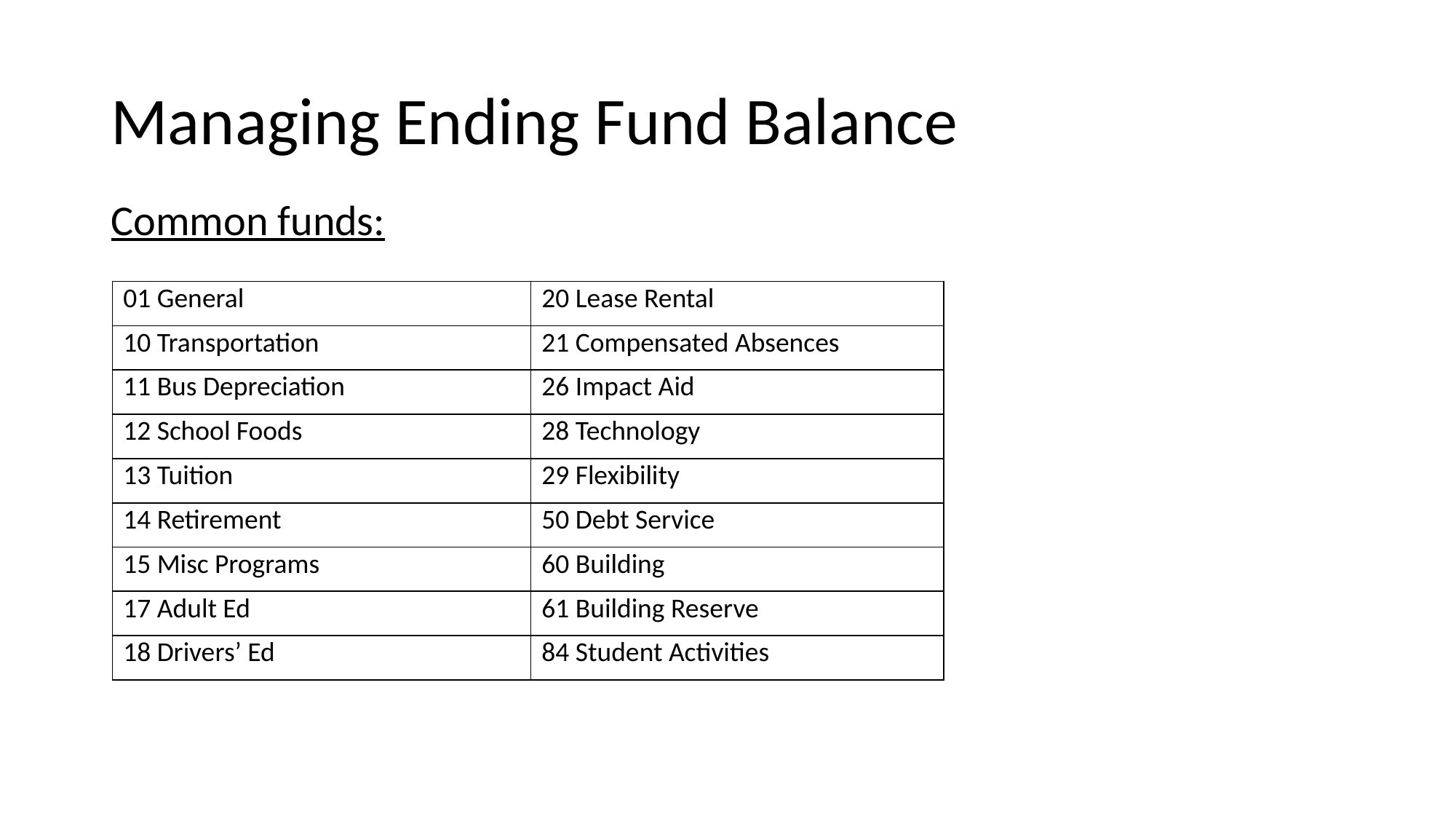

# Managing Ending Fund Balance
Common funds:
| 01 General | 20 Lease Rental |
| --- | --- |
| 10 Transportation | 21 Compensated Absences |
| 11 Bus Depreciation | 26 Impact Aid |
| 12 School Foods | 28 Technology |
| 13 Tuition | 29 Flexibility |
| 14 Retirement | 50 Debt Service |
| 15 Misc Programs | 60 Building |
| 17 Adult Ed | 61 Building Reserve |
| 18 Drivers’ Ed | 84 Student Activities |